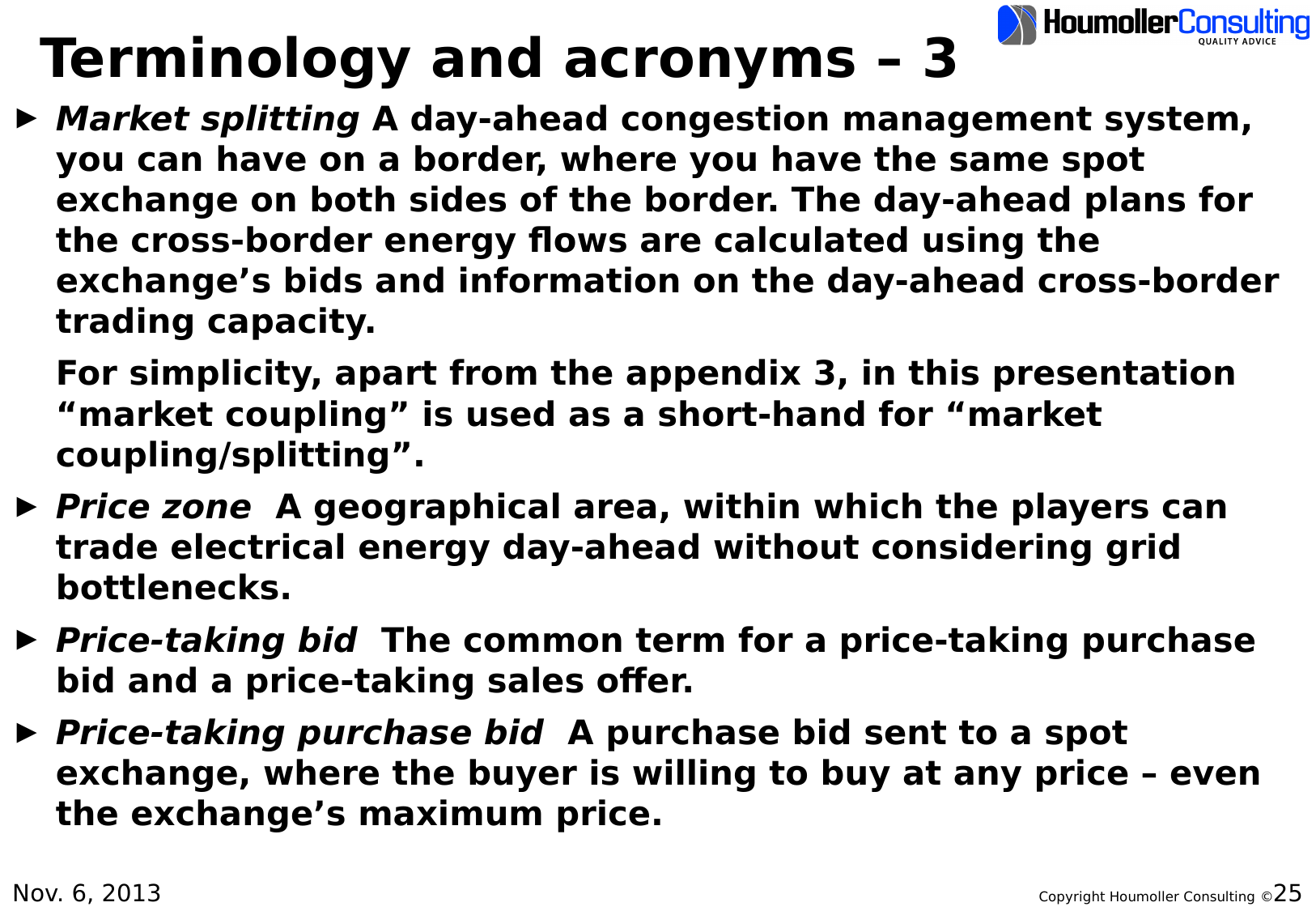

# Terminology and acronyms – 3
Market splitting A day-ahead congestion management system, you can have on a border, where you have the same spot exchange on both sides of the border. The day-ahead plans for the cross-border energy flows are calculated using the exchange’s bids and information on the day-ahead cross-border trading capacity.
	For simplicity, apart from the appendix 3, in this presentation “market coupling” is used as a short-hand for “market coupling/splitting”.
Price zone  A geographical area, within which the players can trade electrical energy day-ahead without considering grid bottlenecks.
Price-taking bid  The common term for a price-taking purchase bid and a price-taking sales offer.
Price-taking purchase bid  A purchase bid sent to a spot exchange, where the buyer is willing to buy at any price – even the exchange’s maximum price.
Nov. 6, 2013
25